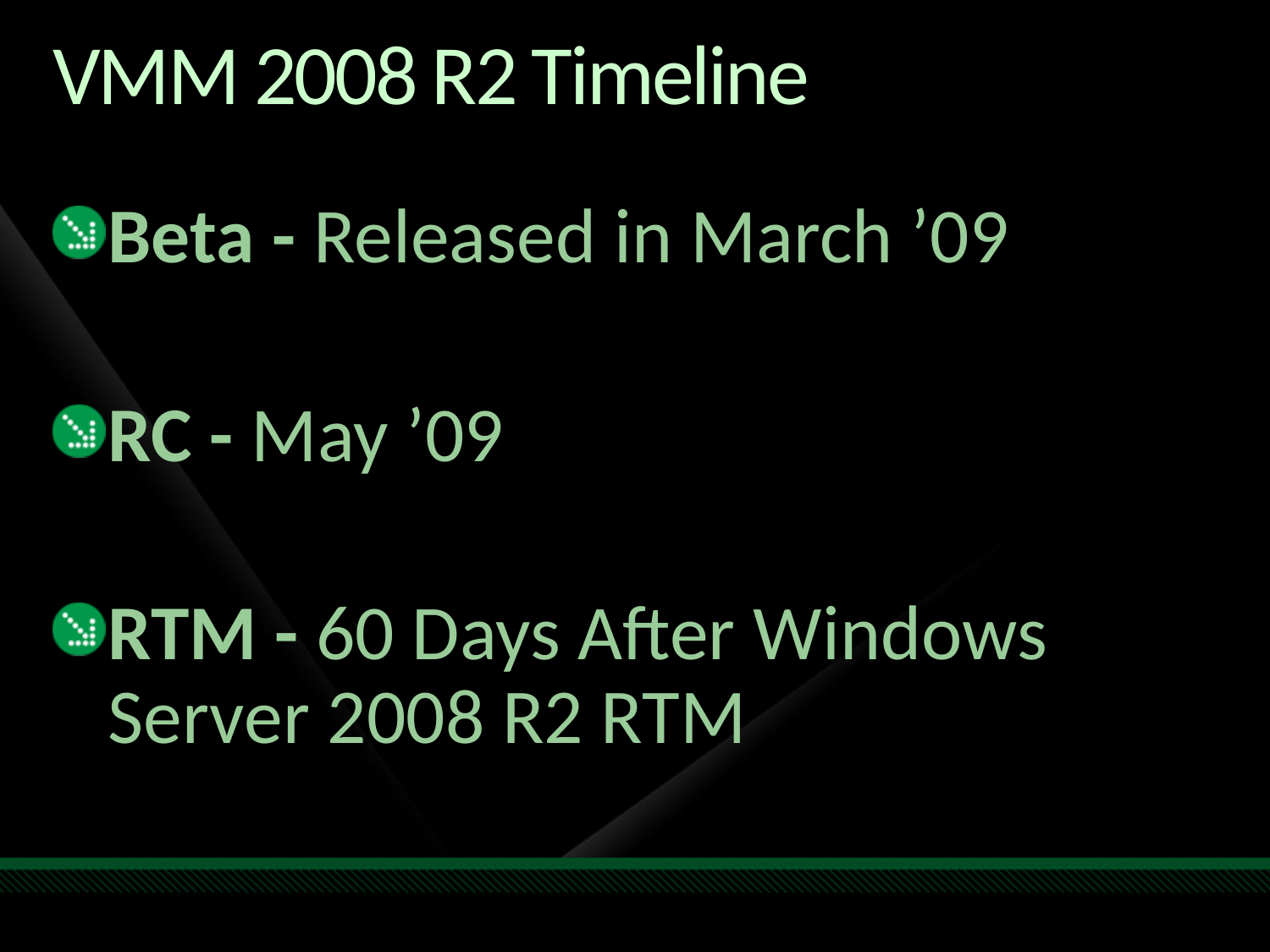

# VMM 2008 R2 Timeline
Beta - Released in March ’09

RC - May ’09

RTM - 60 Days After Windows Server 2008 R2 RTM